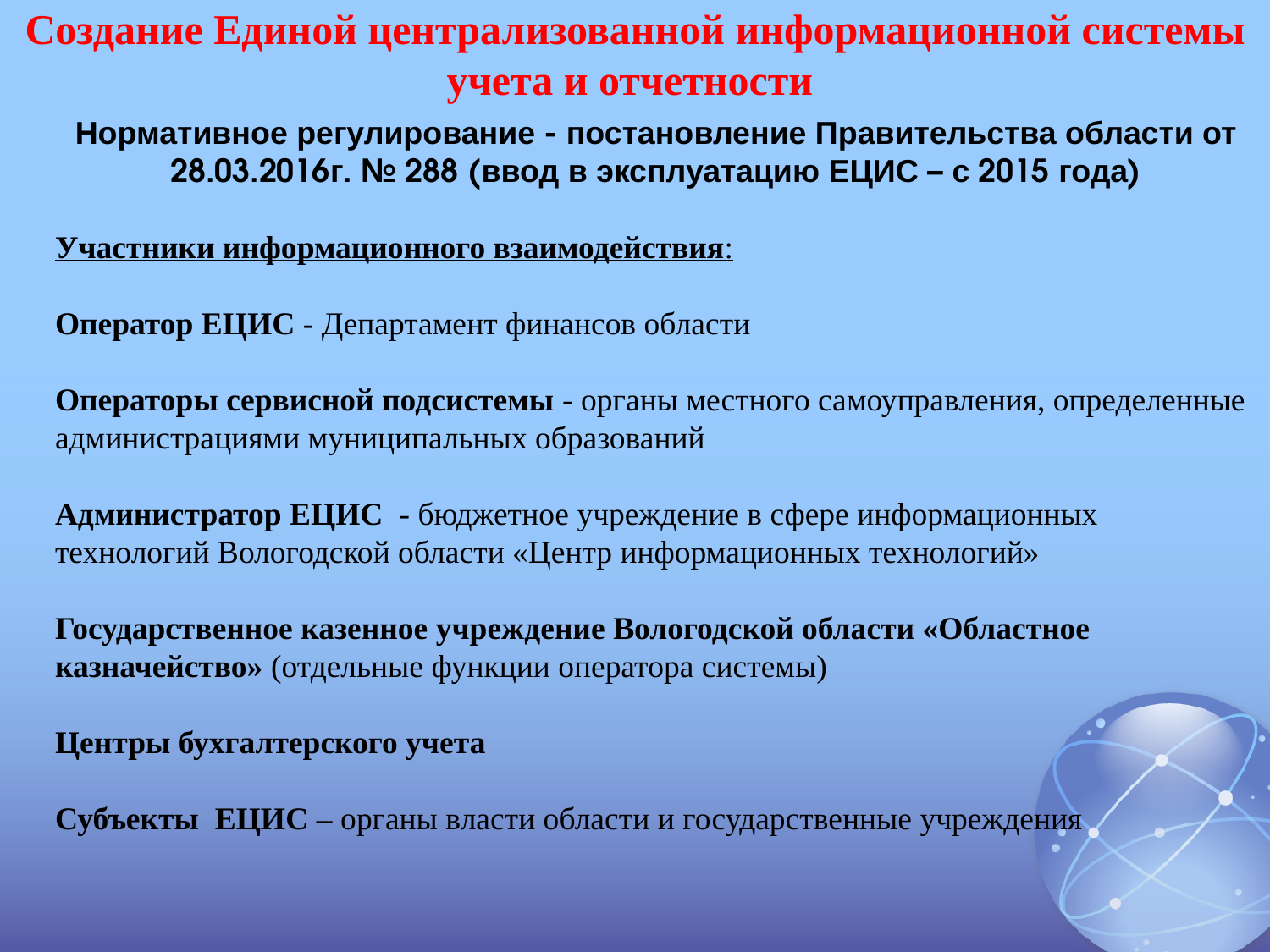

# Создание Единой централизованной информационной системы учета и отчетности
Нормативное регулирование - постановление Правительства области от 28.03.2016г. № 288 (ввод в эксплуатацию ЕЦИС – с 2015 года)

Участники информационного взаимодействия:

Оператор ЕЦИС - Департамент финансов области

Операторы сервисной подсистемы - органы местного самоуправления, определенные администрациями муниципальных образований

Администратор ЕЦИС  - бюджетное учреждение в сфере информационных технологий Вологодской области «Центр информационных технологий»

Государственное казенное учреждение Вологодской области «Областное казначейство» (отдельные функции оператора системы)

Центры бухгалтерского учета

Субъекты  ЕЦИС – органы власти области и государственные учреждения